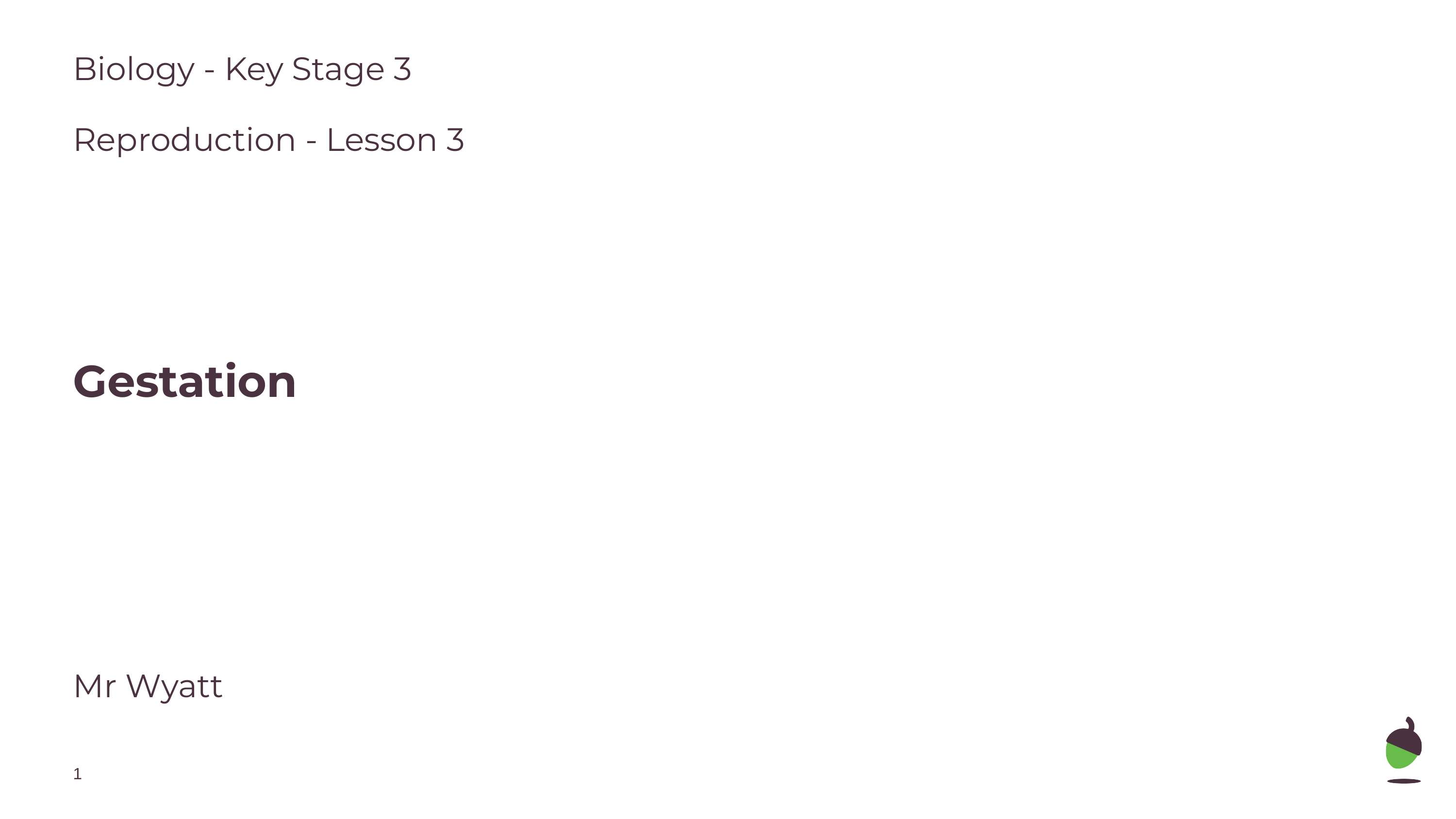

Biology - Key Stage 3
Reproduction - Lesson 3
# Gestation
Mr Wyatt
1